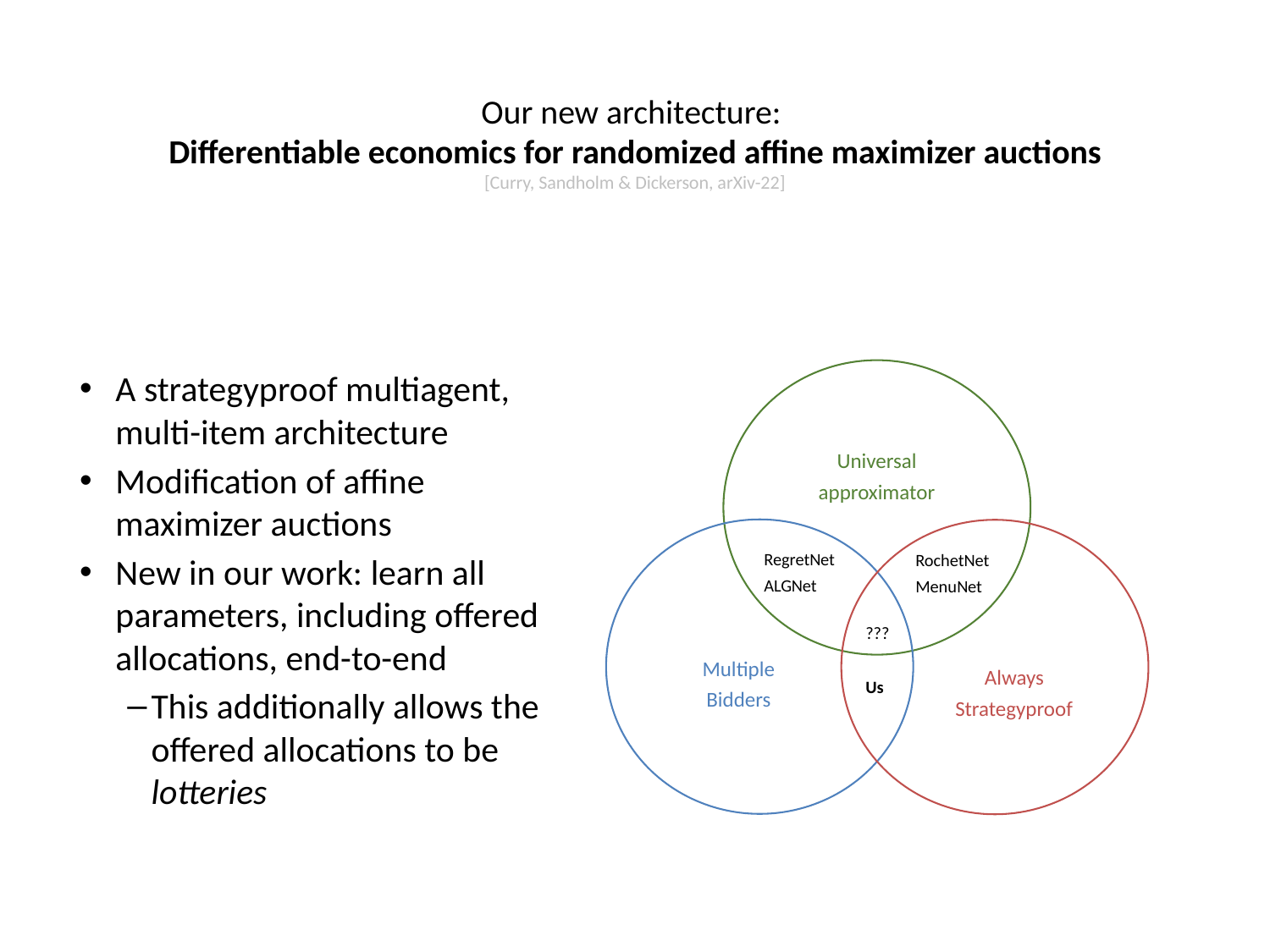

# Our new architecture: Differentiable economics for randomized affine maximizer auctions [Curry, Sandholm & Dickerson, arXiv-22]

A strategyproof multiagent, multi-item architecture
Modification of affine maximizer auctions
New in our work: learn all parameters, including offered allocations, end-to-end
This additionally allows the offered allocations to be lotteries

Universal
approximator

RegretNet
ALGNet
RochetNet
MenuNet
???
Multiple
Bidders
Always
Strategyproof
Us